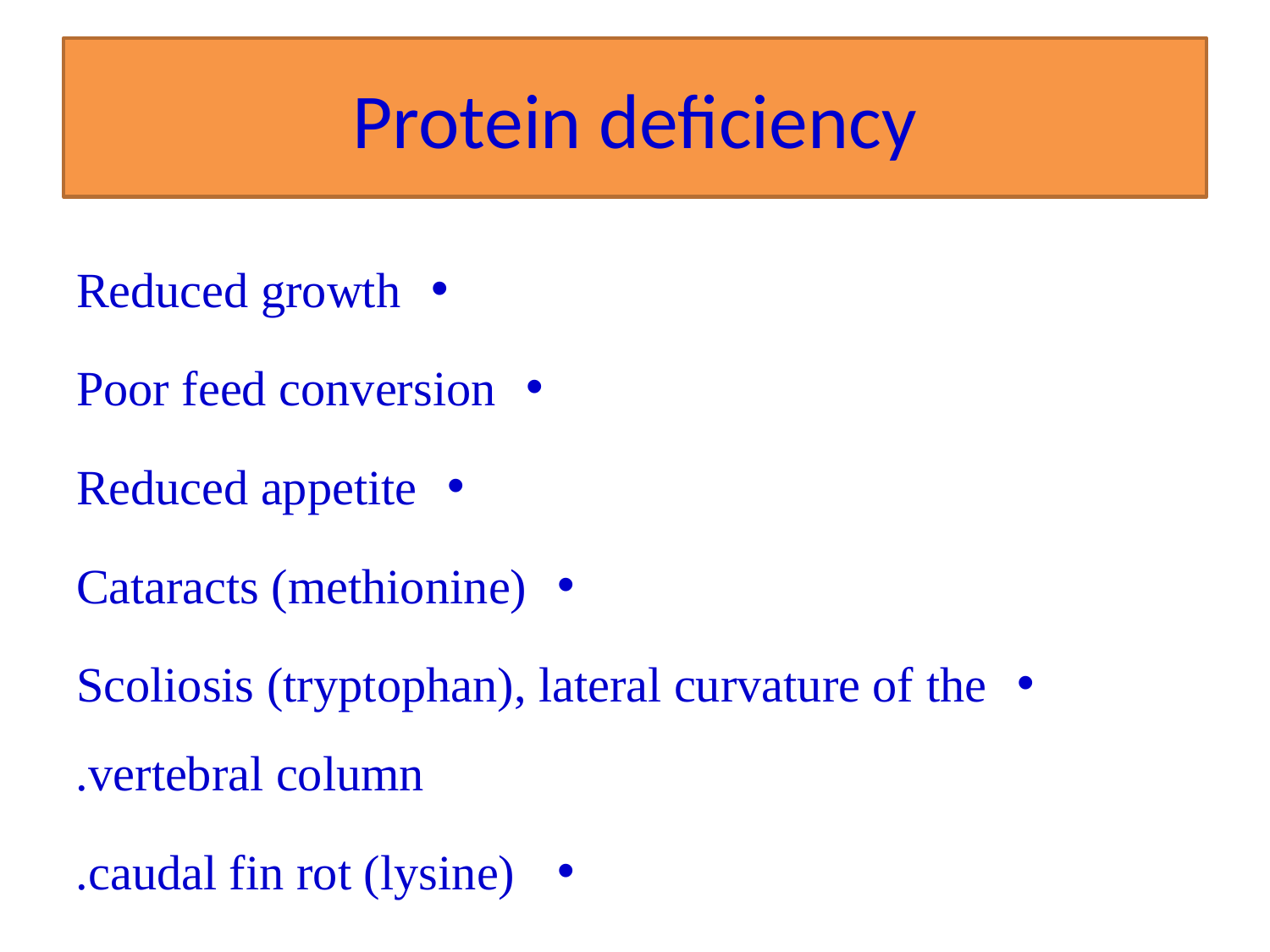

# Protein deficiency
Reduced growth
Poor feed conversion
Reduced appetite
Cataracts (methionine)
Scoliosis (tryptophan), lateral curvature of the vertebral column.
 caudal fin rot (lysine).